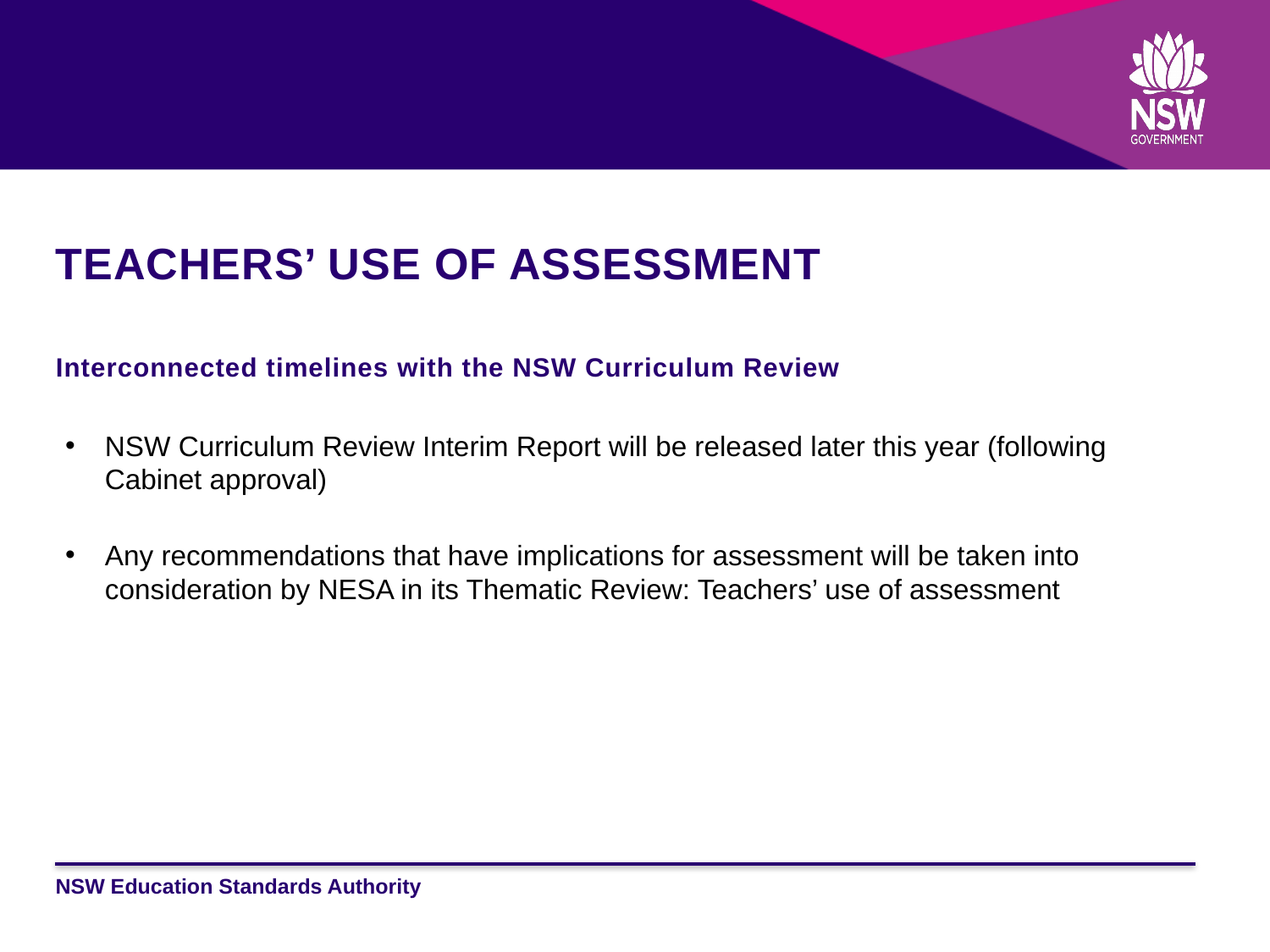

TEACHERS’ USE OF ASSESSMENT
Interconnected timelines with the NSW Curriculum Review
NSW Curriculum Review Interim Report will be released later this year (following Cabinet approval)
Any recommendations that have implications for assessment will be taken into consideration by NESA in its Thematic Review: Teachers’ use of assessment